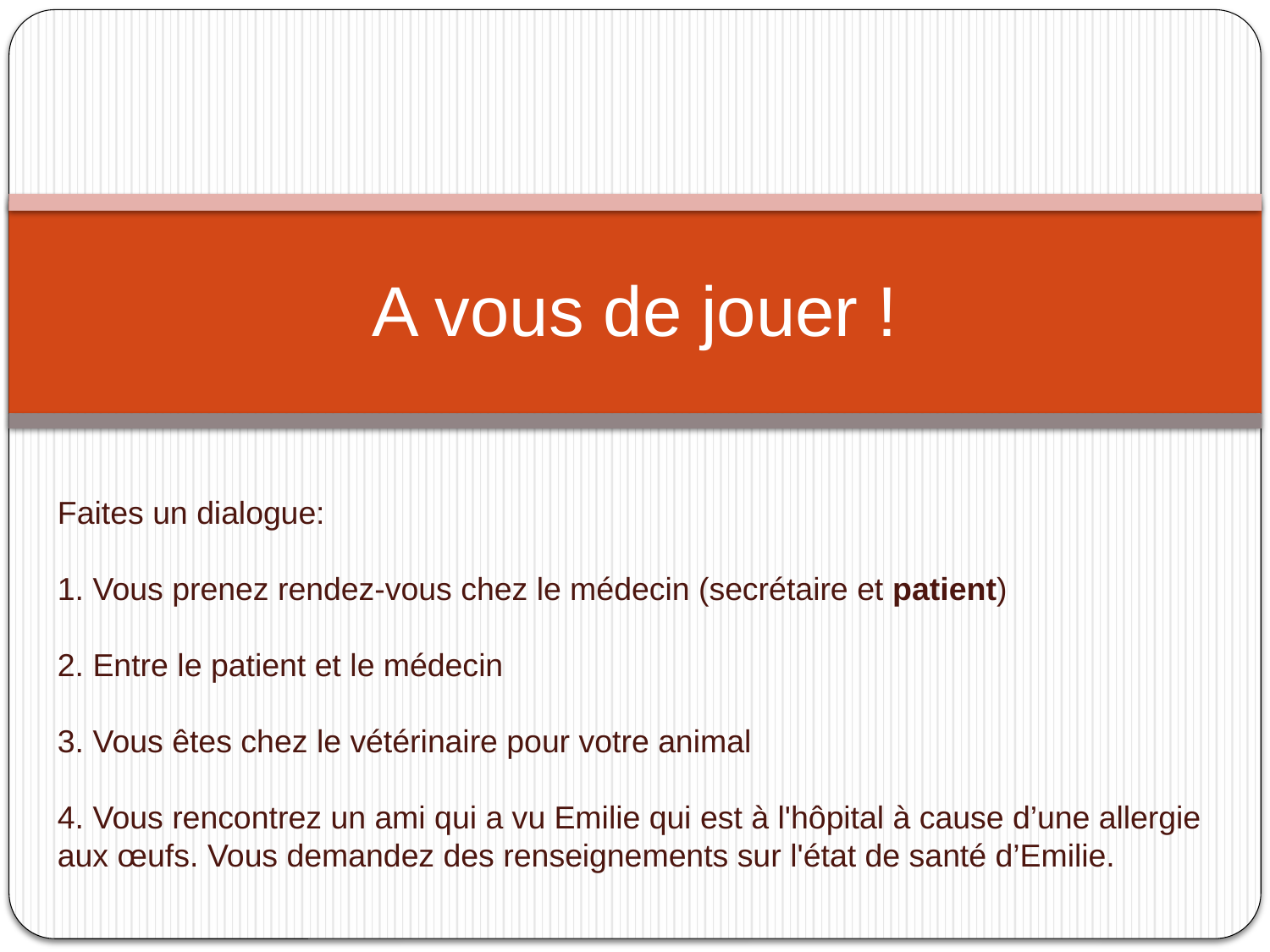

# A vous de jouer !
Faites un dialogue:

1. Vous prenez rendez-vous chez le médecin (secrétaire et patient)

2. Entre le patient et le médecin

3. Vous êtes chez le vétérinaire pour votre animal

4. Vous rencontrez un ami qui a vu Emilie qui est à l'hôpital à cause d’une allergie aux œufs. Vous demandez des renseignements sur l'état de santé d’Emilie.